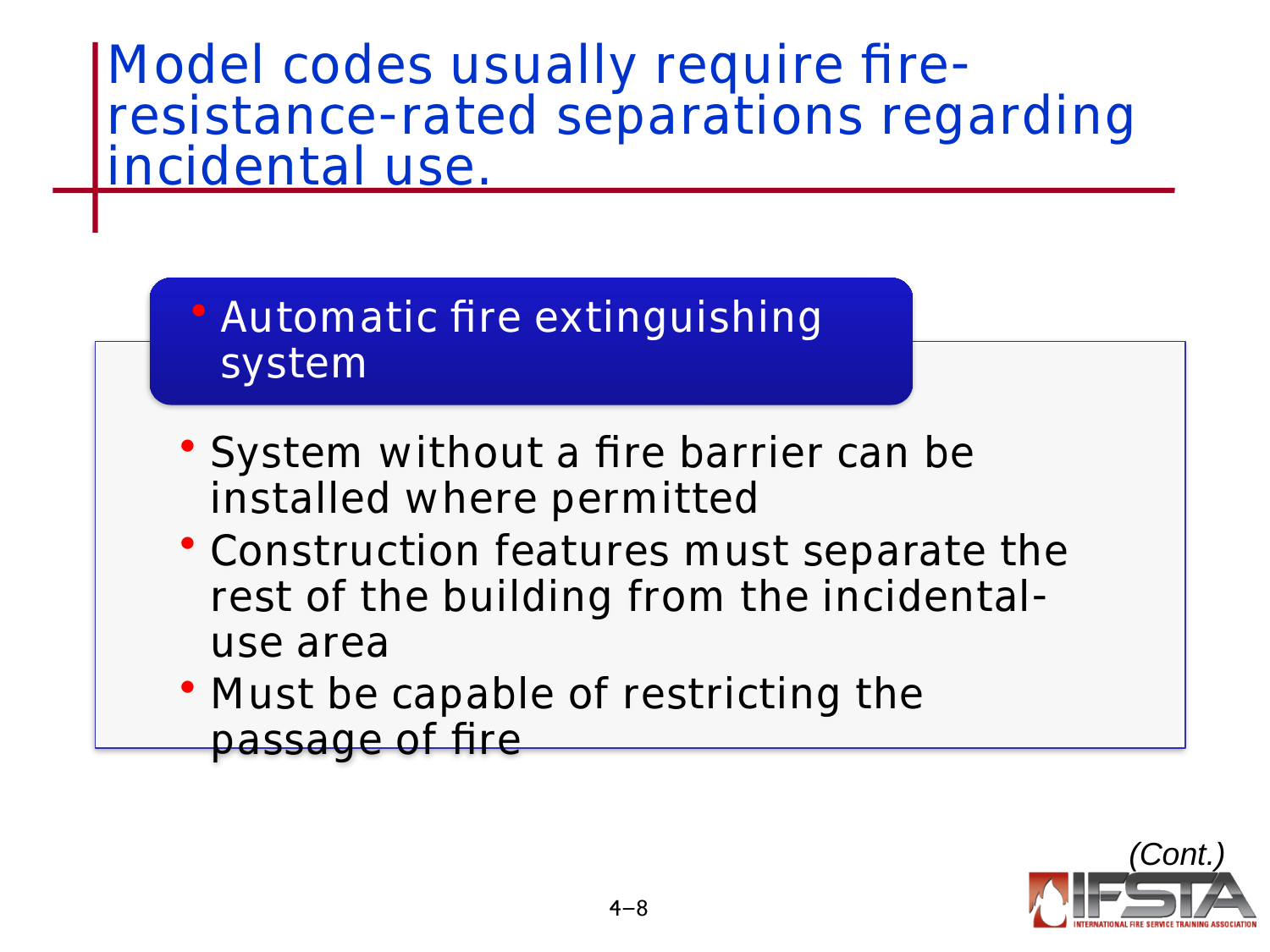

# Model codes usually require fire-resistance-rated separations regarding incidental use.
System without a fire barrier can be installed where permitted
Construction features must separate the rest of the building from the incidental-use area
Must be capable of restricting the passage of fire
Automatic fire extinguishing system
(Cont.)
4–8